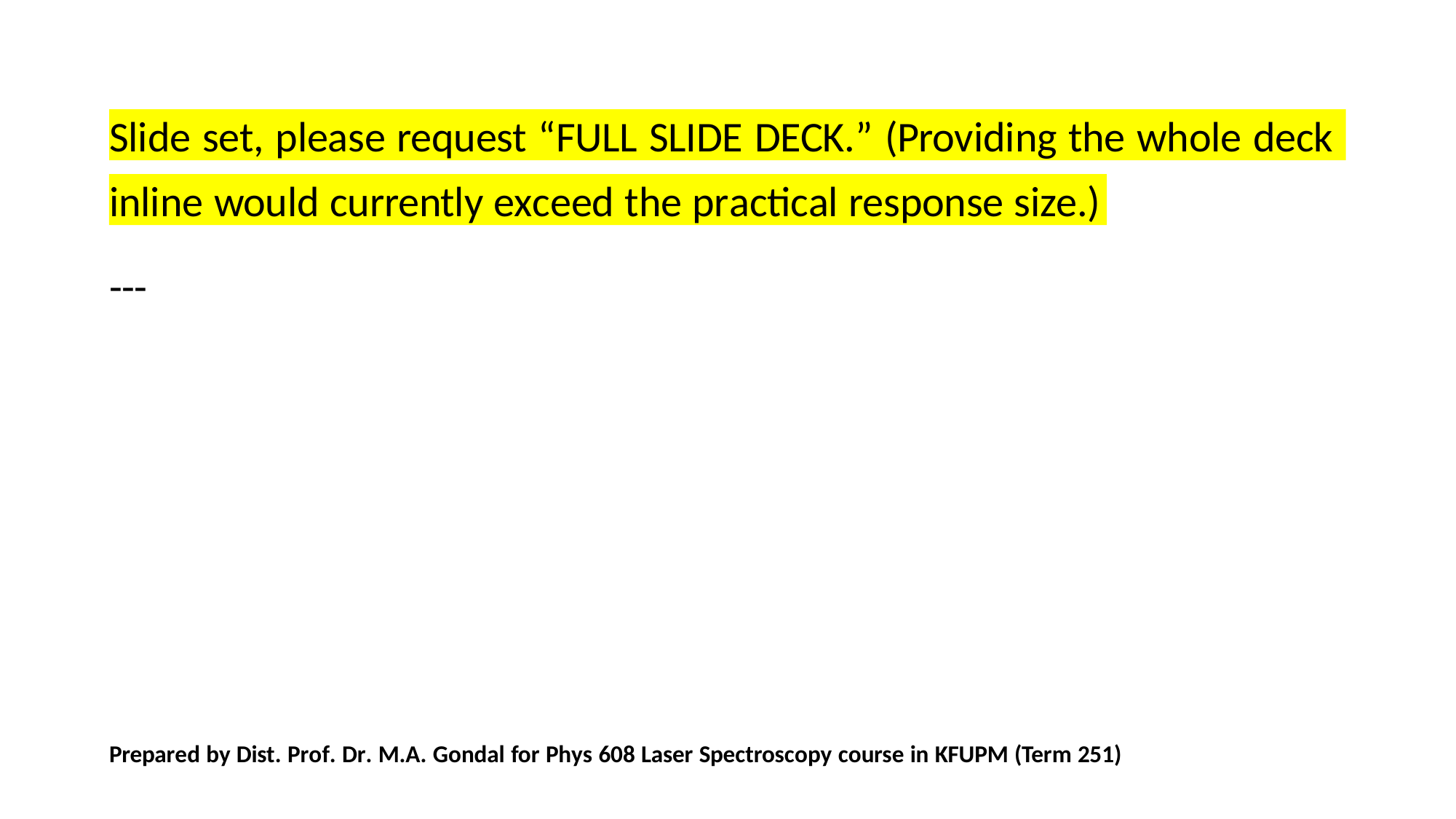

Slide set, please request “FULL SLIDE DECK.” (Providing the whole deck
inline would currently exceed the practical response size.)
---
Prepared by Dist. Prof. Dr. M.A. Gondal for Phys 608 Laser Spectroscopy course in KFUPM (Term 251)